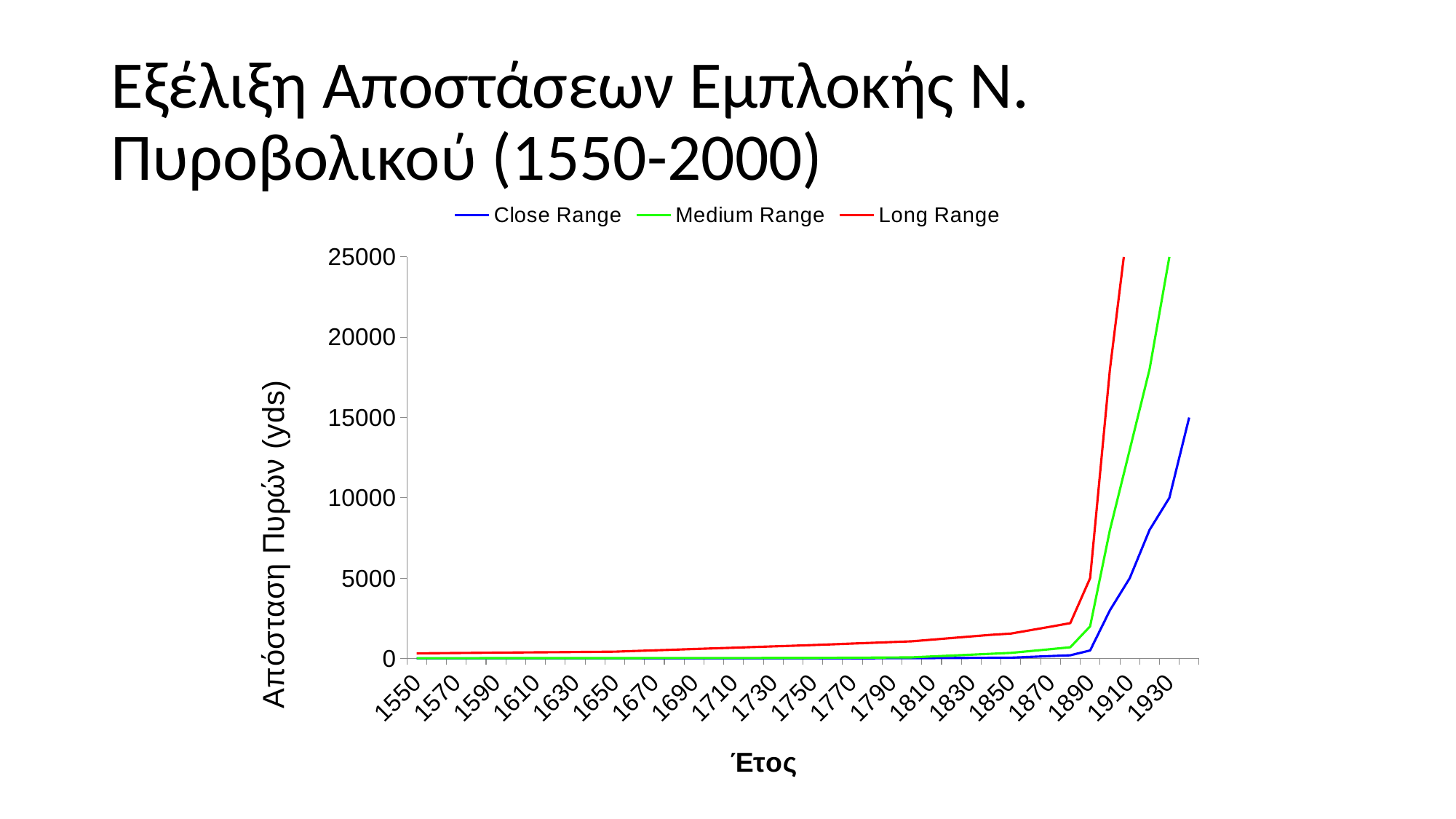

# Εξέλιξη Αποστάσεων Εμπλοκής Ν. Πυροβολικού (1550-2000)

### Chart

| Category | Close Range | Medium Range | Long Range |
|---|---|---|---|
| 1550 | 5.0 | 15.0 | 300.0 |
| 1560 | 5.0 | 15.0 | 310.0 |
| 1570 | 5.0 | 16.0 | 320.0 |
| 1580 | 5.0 | 16.0 | 330.0 |
| 1590 | 5.0 | 17.0 | 340.0 |
| 1600 | 5.0 | 17.0 | 350.0 |
| 1610 | 5.0 | 18.0 | 360.0 |
| 1620 | 5.0 | 18.0 | 370.0 |
| 1630 | 5.0 | 19.0 | 380.0 |
| 1640 | 5.0 | 19.0 | 390.0 |
| 1650 | 5.0 | 20.0 | 400.0 |
| 1660 | 5.0 | 21.0 | 440.0 |
| 1670 | 5.0 | 22.0 | 480.0 |
| 1680 | 5.0 | 23.0 | 520.0 |
| 1690 | 5.0 | 24.0 | 560.0 |
| 1700 | 5.0 | 25.0 | 600.0 |
| 1710 | 5.0 | 26.0 | 640.0 |
| 1720 | 5.0 | 27.0 | 680.0 |
| 1730 | 5.0 | 28.0 | 720.0 |
| 1740 | 5.0 | 29.0 | 760.0 |
| 1750 | 5.0 | 30.0 | 800.0 |
| 1760 | 8.0 | 34.0 | 840.0 |
| 1770 | 11.0 | 38.0 | 880.0 |
| 1780 | 14.0 | 42.0 | 920.0 |
| 1790 | 17.0 | 46.0 | 960.0 |
| 1800 | 20.0 | 50.0 | 1000.0 |
| 1810 | 26.0 | 100.0 | 1045.0 |
| 1820 | 32.0 | 150.0 | 1090.0 |
| 1830 | 38.0 | 200.0 | 1135.0 |
| 1840 | 44.0 | 250.0 | 1180.0 |
| 1850 | 50.0 | 300.0 | 1200.0 |
| 1860 | 100.0 | 365.0 | 1300.0 |
| 1870 | 150.0 | 430.0 | 1400.0 |
| 1880 | 200.0 | 500.0 | 1500.0 |
| 1890 | 500.0 | 1500.0 | 3000.0 |
| 1900 | 3000.0 | 5000.0 | 10000.0 |
| 1910 | 5000.0 | 8000.0 | 15000.0 |
| 1920 | 8000.0 | 10000.0 | 18000.0 |
| 1930 | 10000.0 | 15000.0 | 20000.0 |
| 1940 | 15000.0 | 20000.0 | 25000.0 |